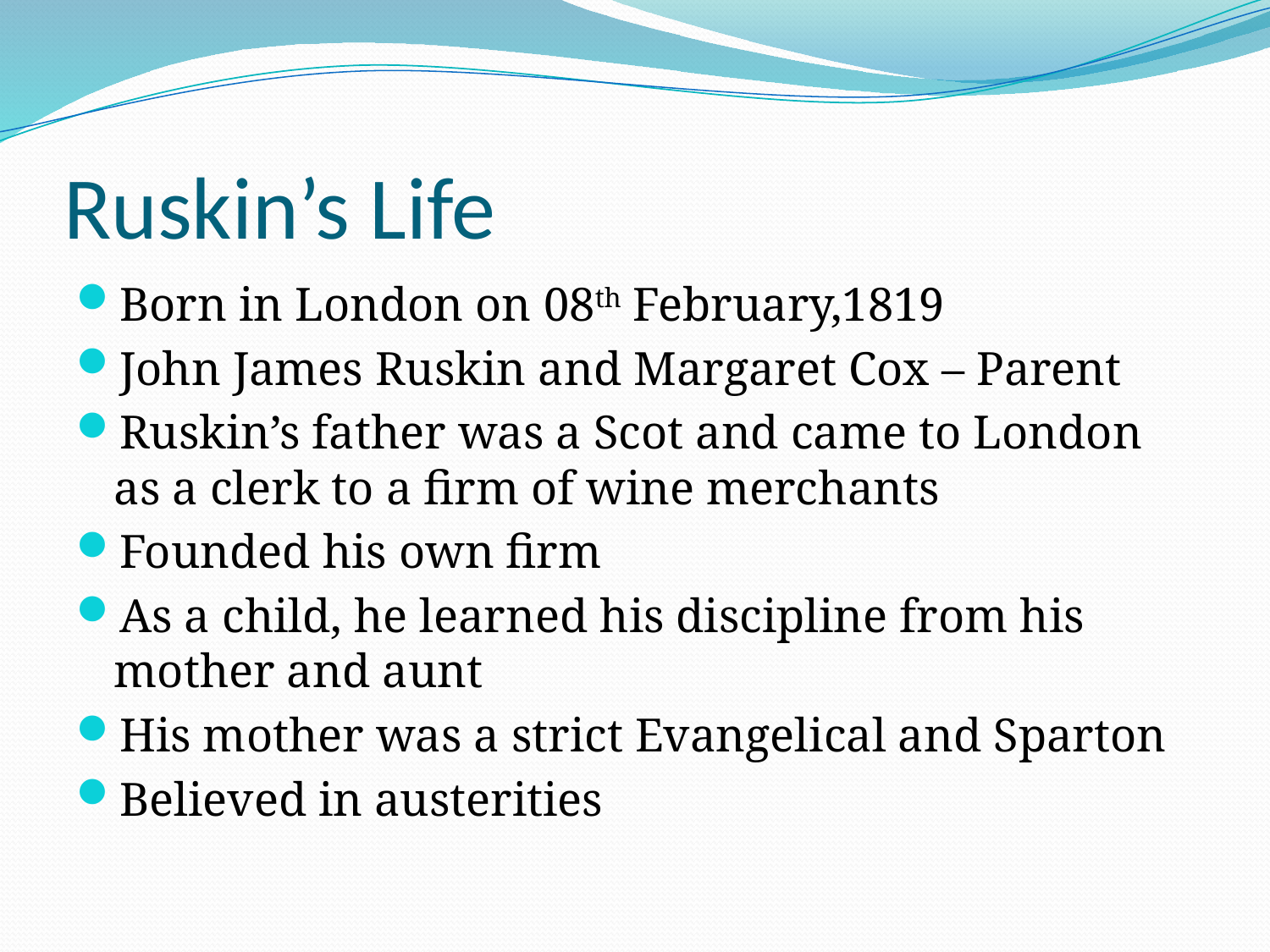

# Ruskin’s Life
Born in London on 08th February,1819
John James Ruskin and Margaret Cox – Parent
Ruskin’s father was a Scot and came to London as a clerk to a firm of wine merchants
Founded his own firm
As a child, he learned his discipline from his mother and aunt
His mother was a strict Evangelical and Sparton
Believed in austerities